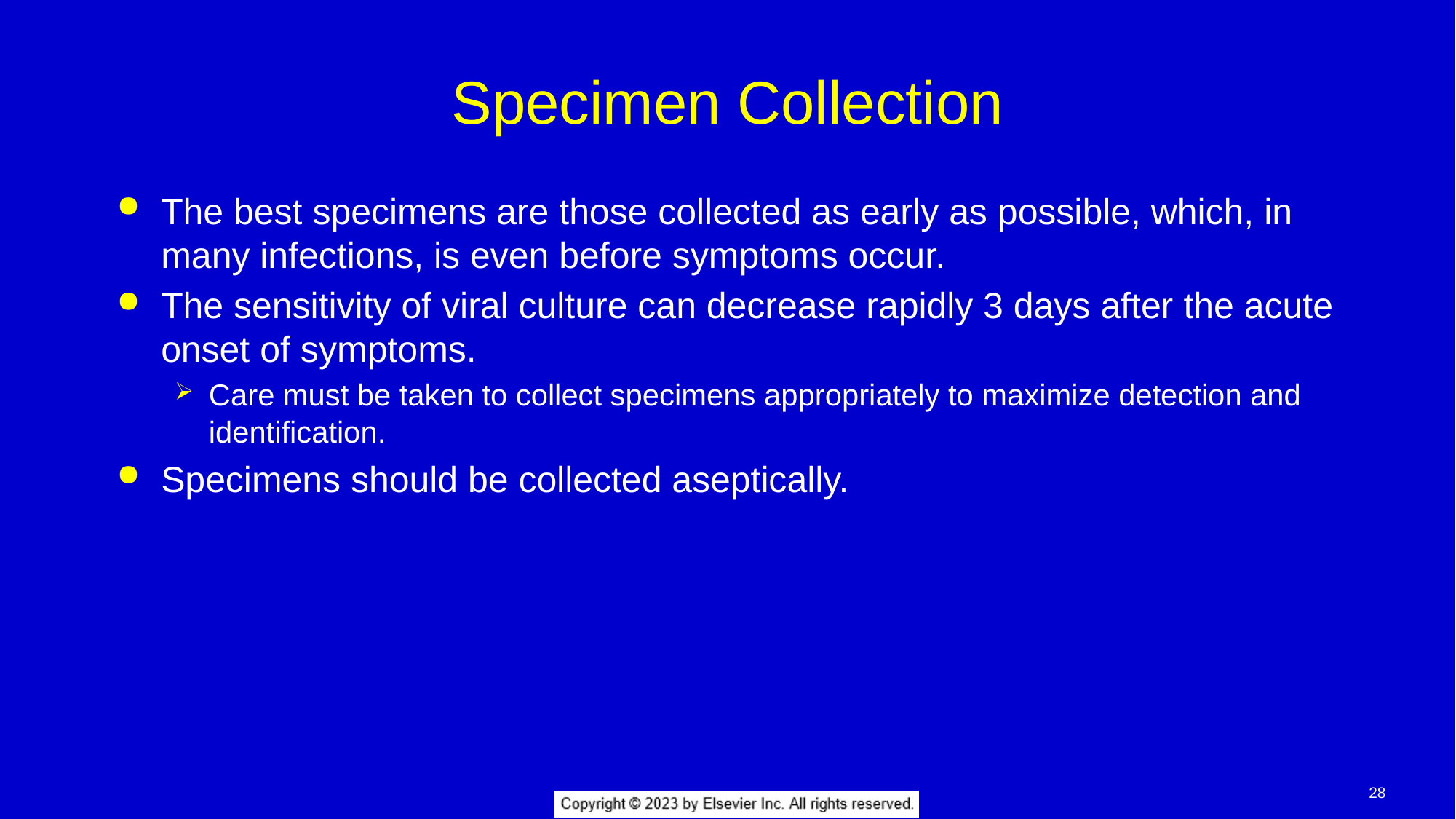

# Specimen Collection
The best specimens are those collected as early as possible, which, in many infections, is even before symptoms occur.
The sensitivity of viral culture can decrease rapidly 3 days after the acute onset of symptoms.
Care must be taken to collect specimens appropriately to maximize detection and identification.
Specimens should be collected aseptically.